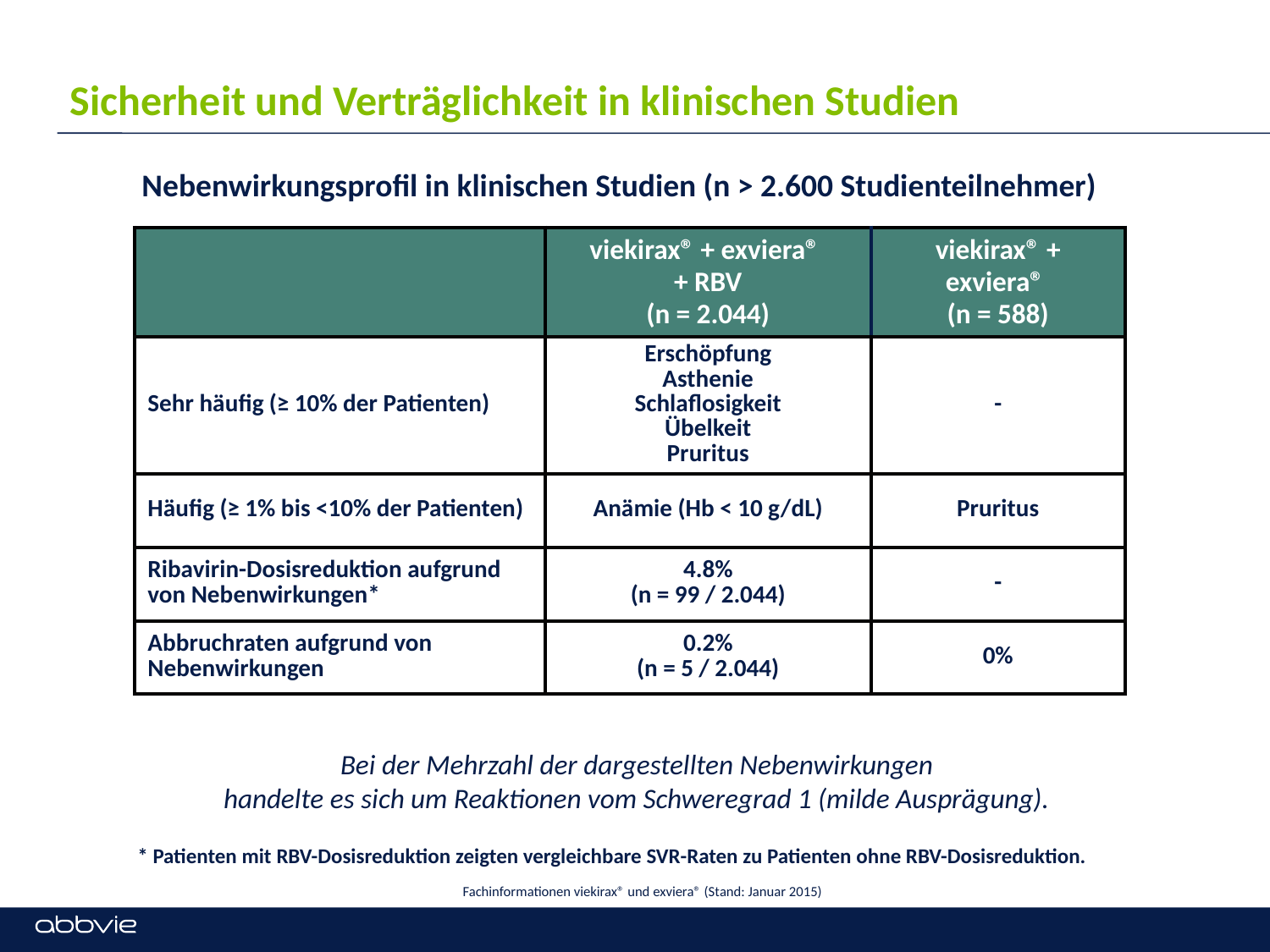

Sicherheit und Verträglichkeit in klinischen Studien
Nebenwirkungsprofil in klinischen Studien (n > 2.600 Studienteilnehmer)
|  | viekirax® + exviera® + RBV (n = 2.044) | viekirax® + exviera® (n = 588) |
| --- | --- | --- |
| Sehr häufig (≥ 10% der Patienten) | Erschöpfung Asthenie Schlaflosigkeit Übelkeit Pruritus | - |
| Häufig (≥ 1% bis <10% der Patienten) | Anämie (Hb < 10 g/dL) | Pruritus |
| Ribavirin-Dosisreduktion aufgrund von Nebenwirkungen\* | 4.8% (n = 99 / 2.044) | - |
| Abbruchraten aufgrund von Nebenwirkungen | 0.2% (n = 5 / 2.044) | 0% |
Bei der Mehrzahl der dargestellten Nebenwirkungen
handelte es sich um Reaktionen vom Schweregrad 1 (milde Ausprägung).
* Patienten mit RBV-Dosisreduktion zeigten vergleichbare SVR-Raten zu Patienten ohne RBV-Dosisreduktion.
Fachinformationen viekirax® und exviera® (Stand: Januar 2015)